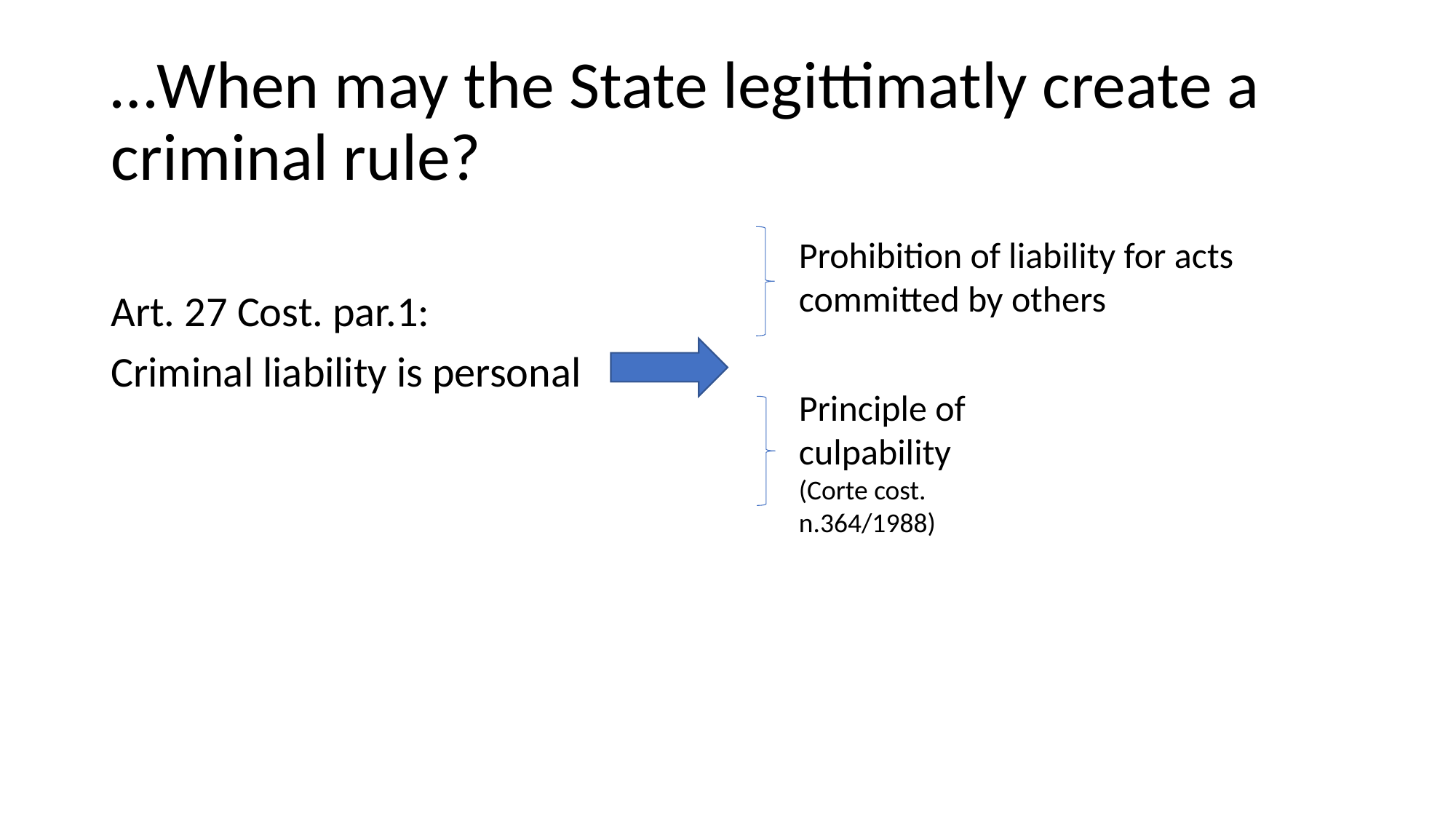

# …When may the State legittimatly create a criminal rule?

Art. 27 Cost. par.1:
Criminal liability is personal

Prohibition of liability for acts committed by others

Principle of culpability
(Corte cost. n.364/1988)